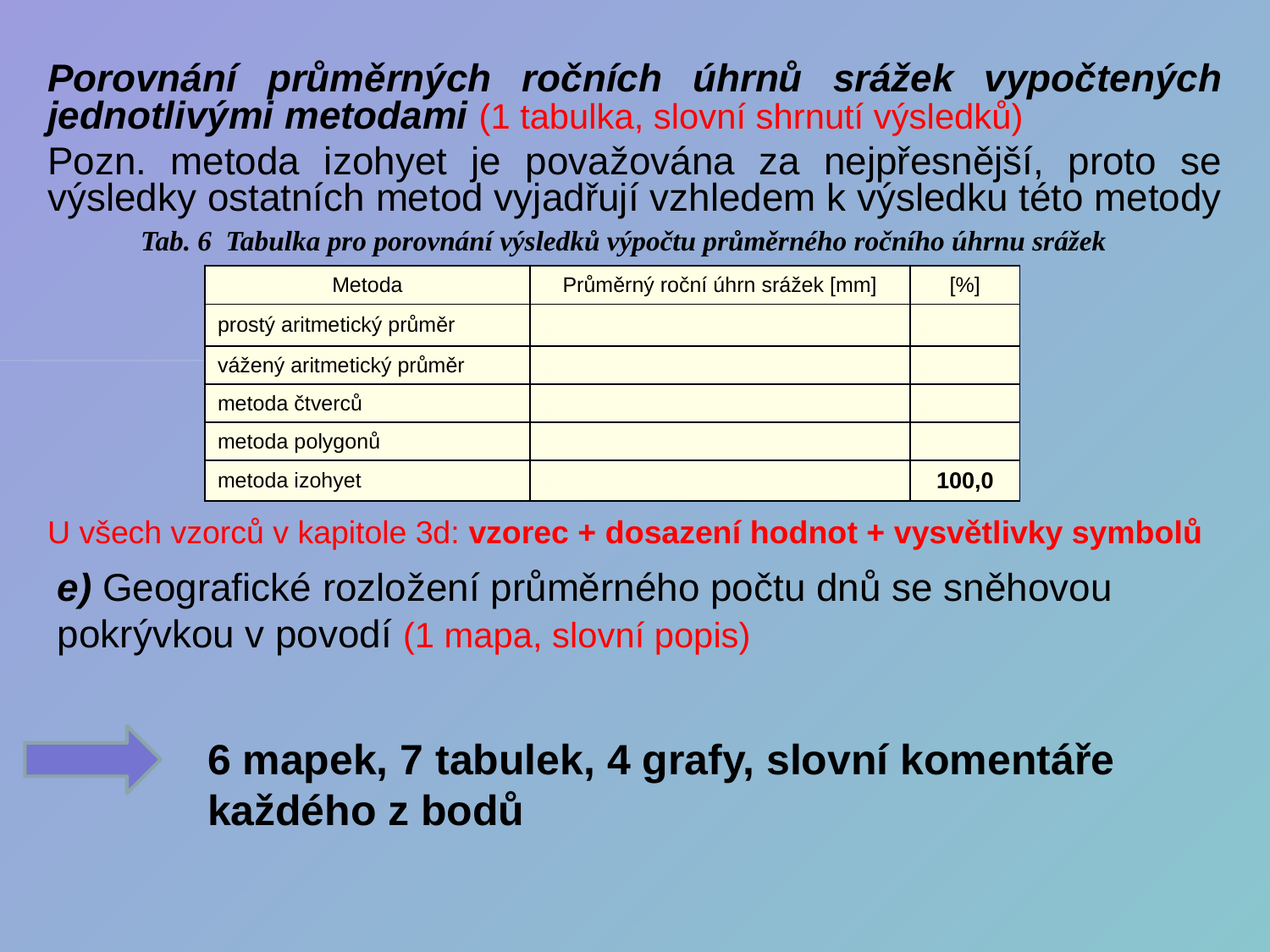

Porovnání průměrných ročních úhrnů srážek vypočtených jednotlivými metodami (1 tabulka, slovní shrnutí výsledků)
Pozn. metoda izohyet je považována za nejpřesnější, proto se výsledky ostatních metod vyjadřují vzhledem k výsledku této metody

Tab. 6  Tabulka pro porovnání výsledků výpočtu průměrného ročního úhrnu srážek
| Metoda | Průměrný roční úhrn srážek [mm] | [%] |
| --- | --- | --- |
| prostý aritmetický průměr | . | . |
| vážený aritmetický průměr | . | . |
| metoda čtverců | . | . |
| metoda polygonů | . | . |
| metoda izohyet | . | 100,0 |

U všech vzorců v kapitole 3d: vzorec + dosazení hodnot + vysvětlivky symbolů
e) Geografické rozložení průměrného počtu dnů se sněhovou pokrývkou v povodí (1 mapa, slovní popis)

6 mapek, 7 tabulek, 4 grafy, slovní komentáře každého z bodů